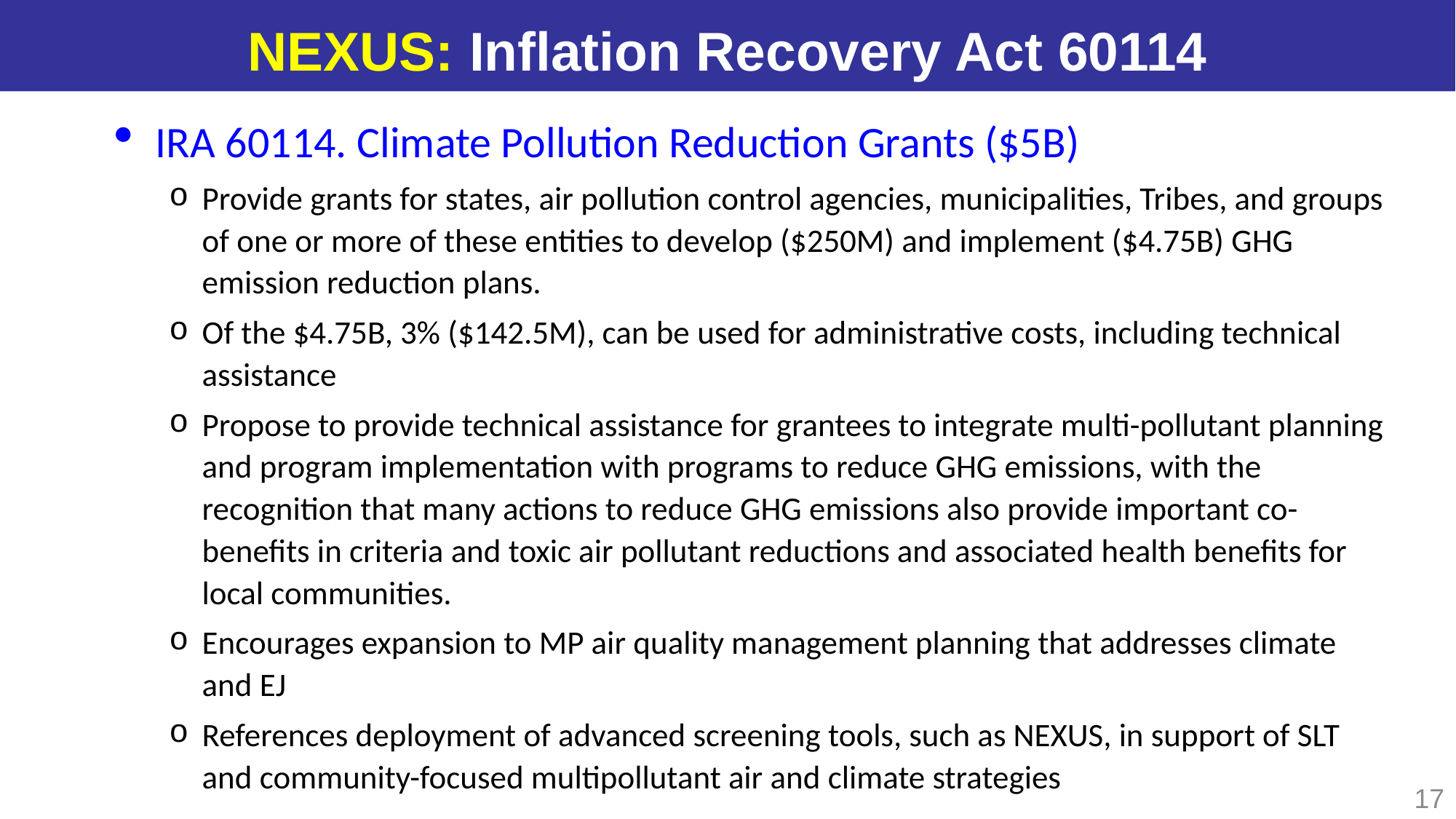

NEXUS: Inflation Recovery Act 60114
IRA 60114. Climate Pollution Reduction Grants ($5B)
Provide grants for states, air pollution control agencies, municipalities, Tribes, and groups of one or more of these entities to develop ($250M) and implement ($4.75B) GHG emission reduction plans.
Of the $4.75B, 3% ($142.5M), can be used for administrative costs, including technical assistance
Propose to provide technical assistance for grantees to integrate multi-pollutant planning and program implementation with programs to reduce GHG emissions, with the recognition that many actions to reduce GHG emissions also provide important co-benefits in criteria and toxic air pollutant reductions and associated health benefits for local communities.
Encourages expansion to MP air quality management planning that addresses climate and EJ
References deployment of advanced screening tools, such as NEXUS, in support of SLT and community-focused multipollutant air and climate strategies

17